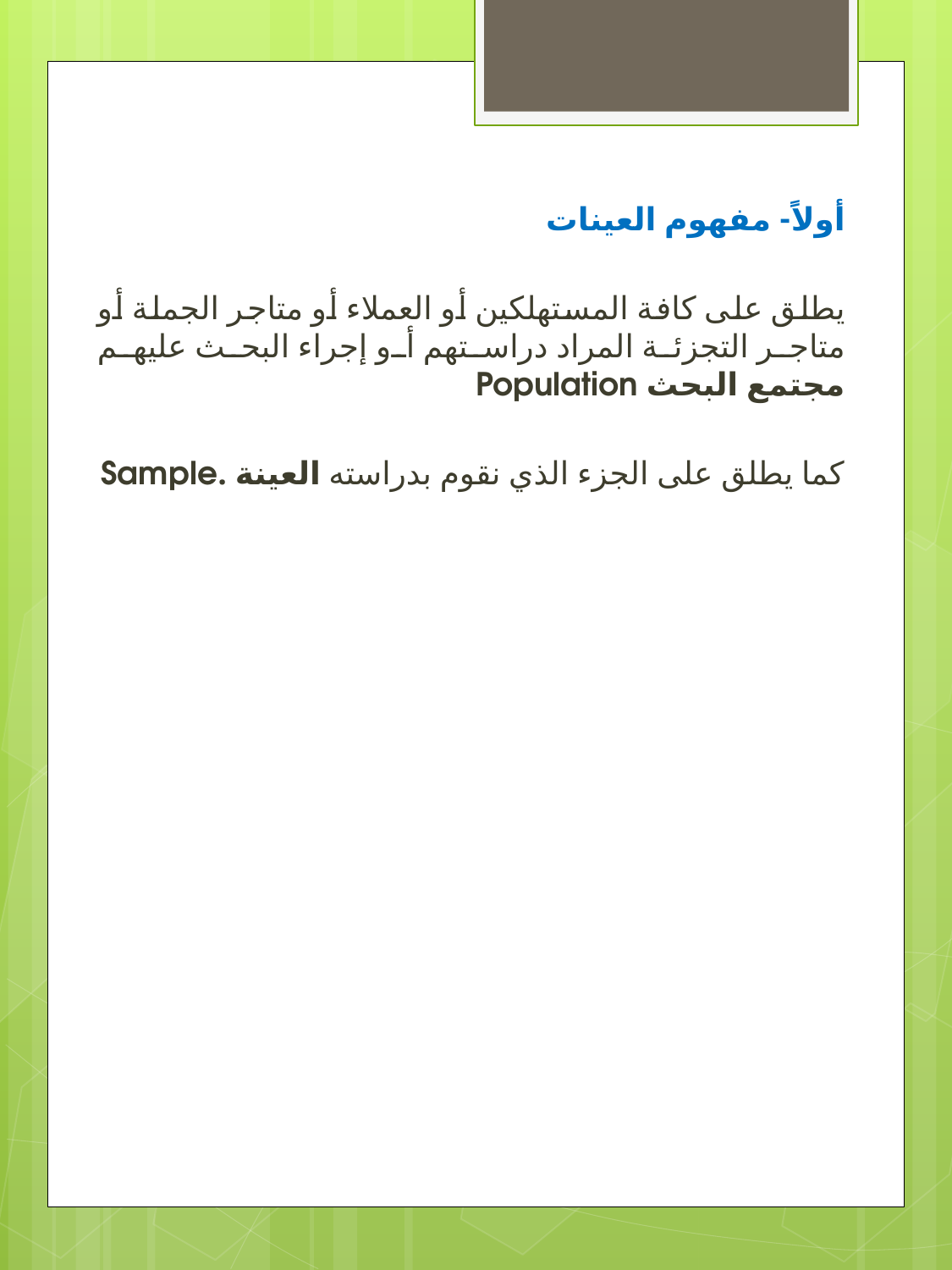

أولاً- مفهوم العينات

يطلق على كافة المستهلكين أو العملاء أو متاجر الجملة أو متاجر التجزئة المراد دراستهم أو إجراء البحث عليهم مجتمع البحث Population

كما يطلق على الجزء الذي نقوم بدراسته العينة .Sample